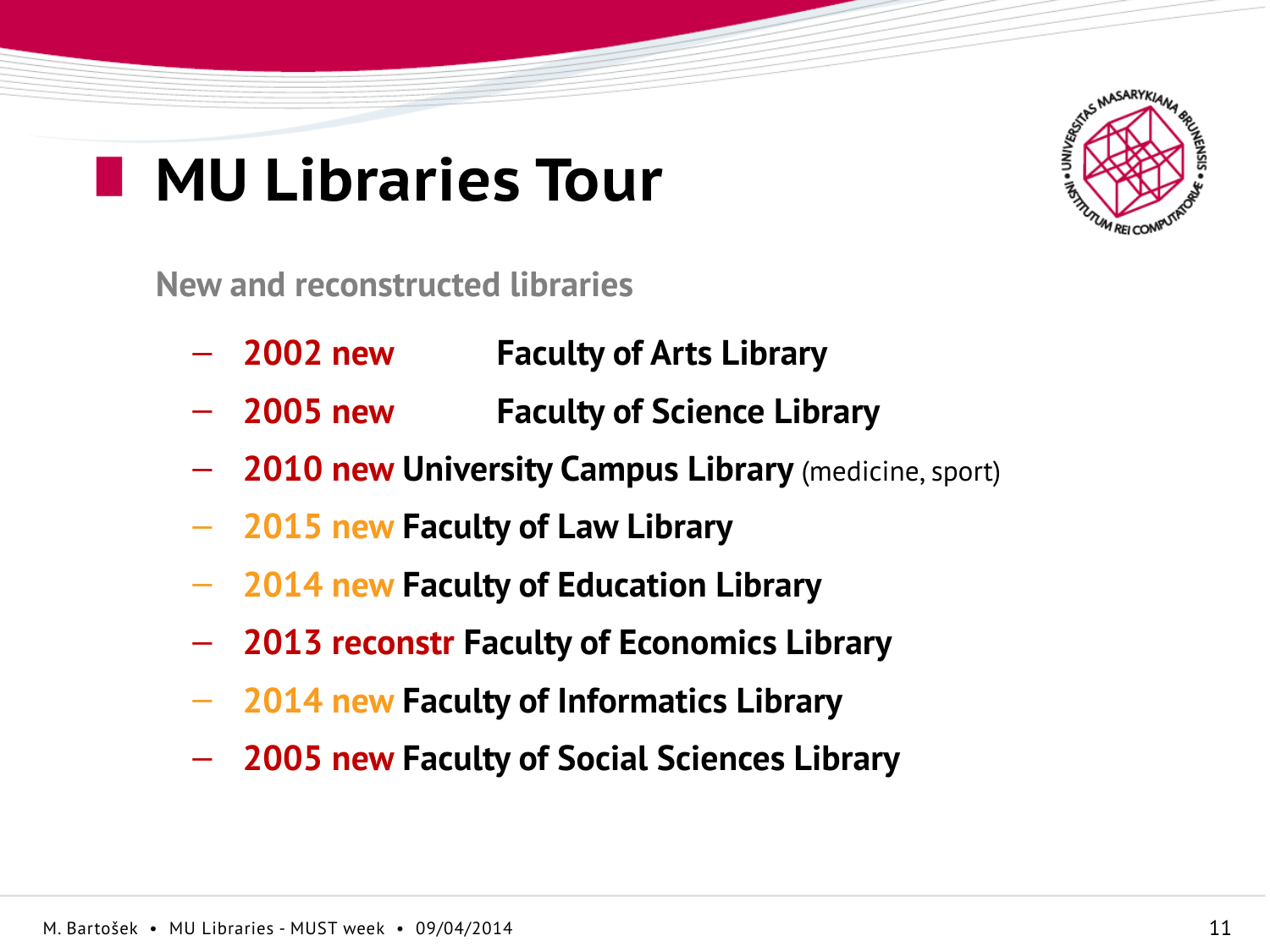

# MU Libraries Tour
New and reconstructed libraries
2002 new	Faculty of Arts Library
2005 new	Faculty of Science Library
2010 new University Campus Library (medicine, sport)
2015 new Faculty of Law Library
2014 new Faculty of Education Library
2013 reconstr Faculty of Economics Library
2014 new Faculty of Informatics Library
2005 new Faculty of Social Sciences Library

M. Bartošek  •  MU Libraries - MUST week  •  09/04/2014
11